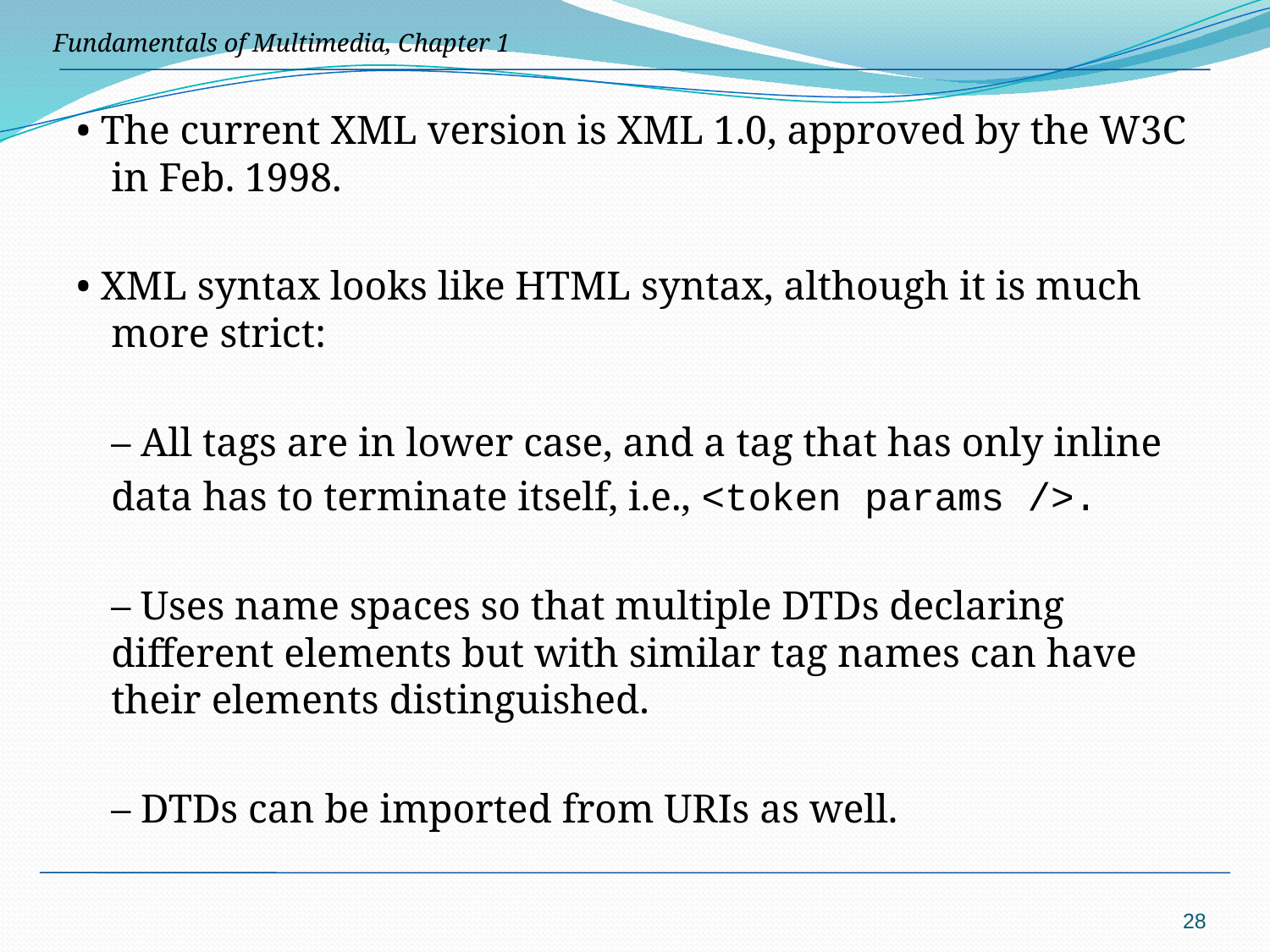

• The current XML version is XML 1.0, approved by the W3C in Feb. 1998.

• XML syntax looks like HTML syntax, although it is much more strict:

	– All tags are in lower case, and a tag that has only inline
	data has to terminate itself, i.e., <token params />.

	– Uses name spaces so that multiple DTDs declaring 	different elements but with similar tag names can have 	their elements distinguished.

	– DTDs can be imported from URIs as well.
28